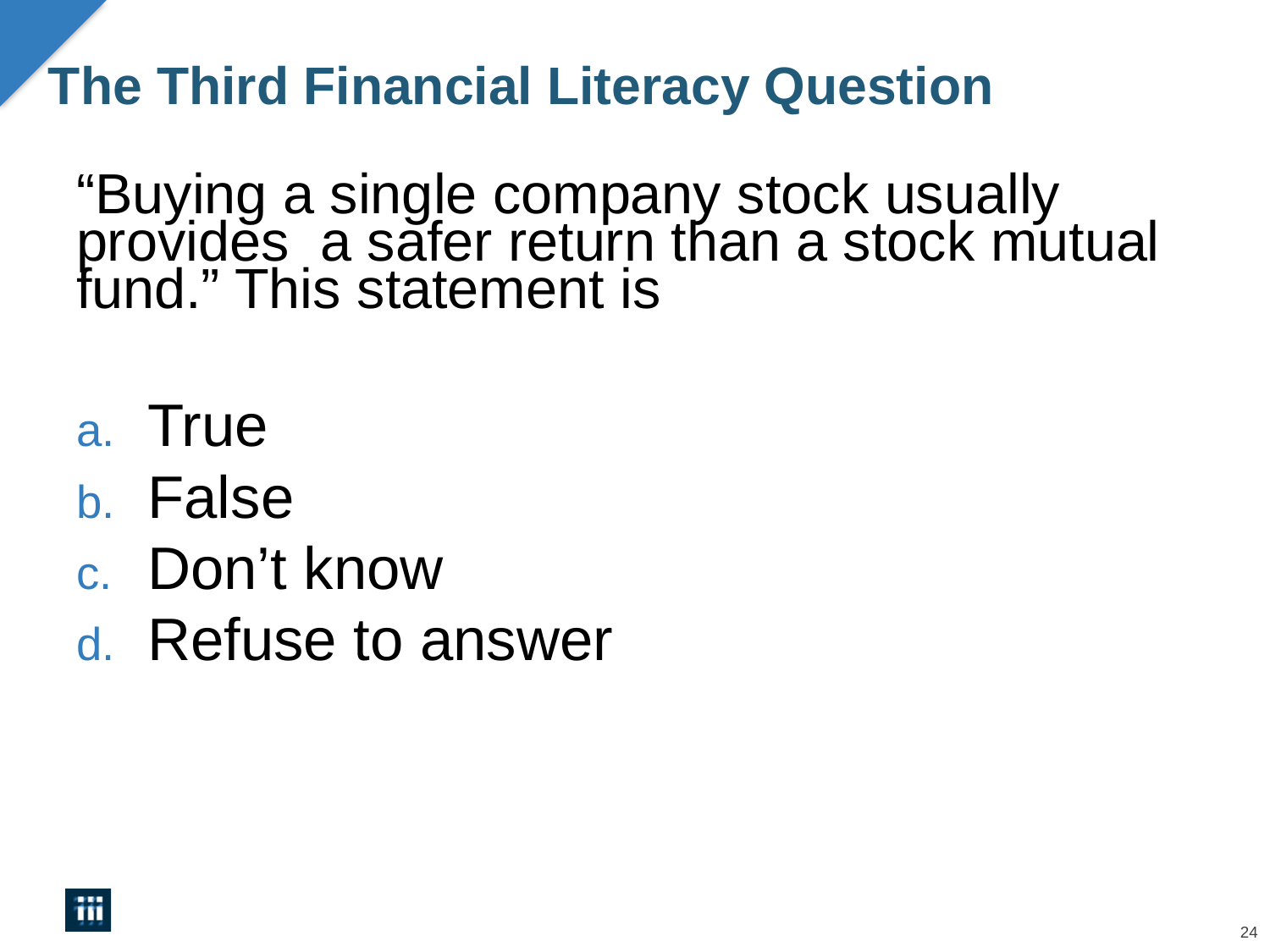

12/01/09 - 9pm
eSlide – P6466 – The Financial Crisis and the Future of the P/C
24
The Third Financial Literacy Question
“Buying a single company stock usually provides  a safer return than a stock mutual fund.” This statement is
True
False
Don’t know
Refuse to answer